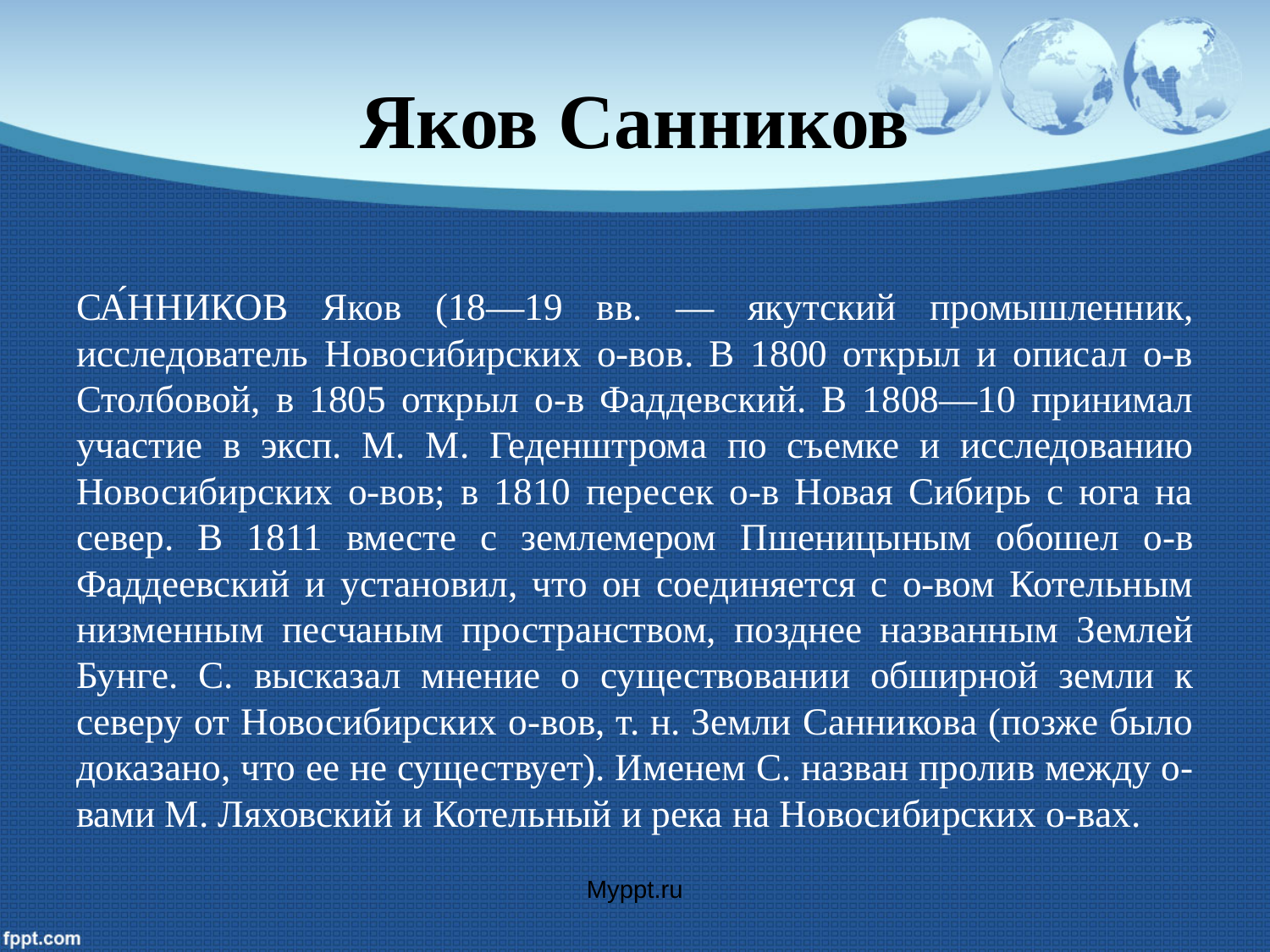

# Яков Санников

СА́ННИКОВ Яков (18—19 вв. — якутский промышленник, исследователь Новосибирских о-вов. В 1800 открыл и описал о-в Столбовой, в 1805 открыл о-в Фаддевский. В 1808—10 принимал участие в эксп. М. М. Геденштрома по съемке и исследованию Новосибирских о-вов; в 1810 пересек о-в Новая Сибирь с юга на север. В 1811 вместе с землемером Пшеницыным обошел о-в Фаддеевский и установил, что он соединяется с о-вом Котельным низменным песчаным пространством, позднее названным Землей Бунге. С. высказал мнение о существовании обширной земли к северу от Новосибирских о-вов, т. н. Земли Санникова (позже было доказано, что ее не существует). Именем С. назван пролив между о-вами М. Ляховский и Котельный и река на Новосибирских о-вах.
Myppt.ru